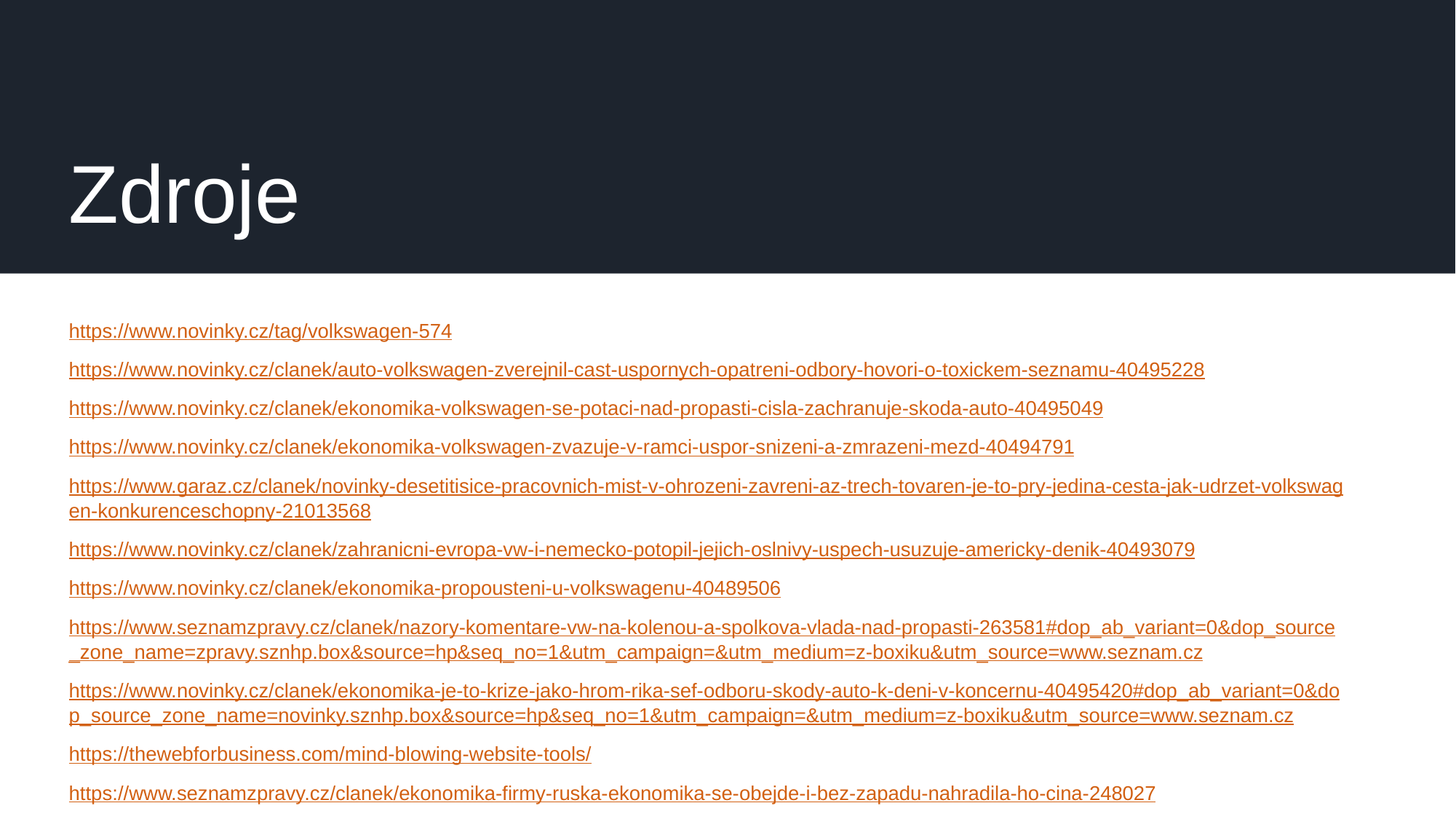

# Zdroje
https://www.novinky.cz/tag/volkswagen-574
https://www.novinky.cz/clanek/auto-volkswagen-zverejnil-cast-uspornych-opatreni-odbory-hovori-o-toxickem-seznamu-40495228
https://www.novinky.cz/clanek/ekonomika-volkswagen-se-potaci-nad-propasti-cisla-zachranuje-skoda-auto-40495049
https://www.novinky.cz/clanek/ekonomika-volkswagen-zvazuje-v-ramci-uspor-snizeni-a-zmrazeni-mezd-40494791
https://www.garaz.cz/clanek/novinky-desetitisice-pracovnich-mist-v-ohrozeni-zavreni-az-trech-tovaren-je-to-pry-jedina-cesta-jak-udrzet-volkswagen-konkurenceschopny-21013568
https://www.novinky.cz/clanek/zahranicni-evropa-vw-i-nemecko-potopil-jejich-oslnivy-uspech-usuzuje-americky-denik-40493079
https://www.novinky.cz/clanek/ekonomika-propousteni-u-volkswagenu-40489506
https://www.seznamzpravy.cz/clanek/nazory-komentare-vw-na-kolenou-a-spolkova-vlada-nad-propasti-263581#dop_ab_variant=0&dop_source_zone_name=zpravy.sznhp.box&source=hp&seq_no=1&utm_campaign=&utm_medium=z-boxiku&utm_source=www.seznam.cz
https://www.novinky.cz/clanek/ekonomika-je-to-krize-jako-hrom-rika-sef-odboru-skody-auto-k-deni-v-koncernu-40495420#dop_ab_variant=0&dop_source_zone_name=novinky.sznhp.box&source=hp&seq_no=1&utm_campaign=&utm_medium=z-boxiku&utm_source=www.seznam.cz
https://thewebforbusiness.com/mind-blowing-website-tools/
https://www.seznamzpravy.cz/clanek/ekonomika-firmy-ruska-ekonomika-se-obejde-i-bez-zapadu-nahradila-ho-cina-248027